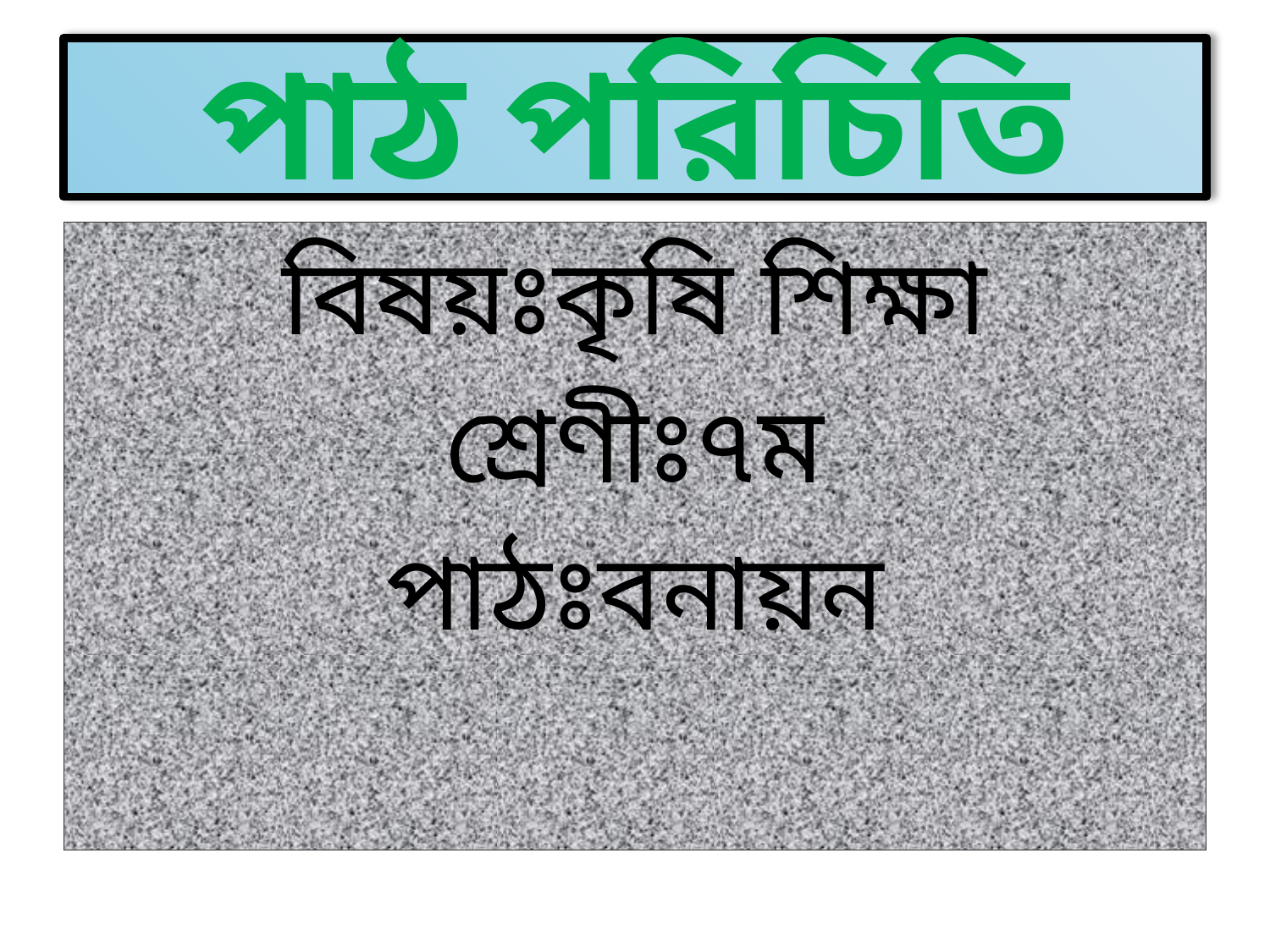

# পাঠ পরিচিতি
বিষয়ঃকৃষি শিক্ষা
শ্রেণীঃ৭ম
পাঠঃবনায়ন